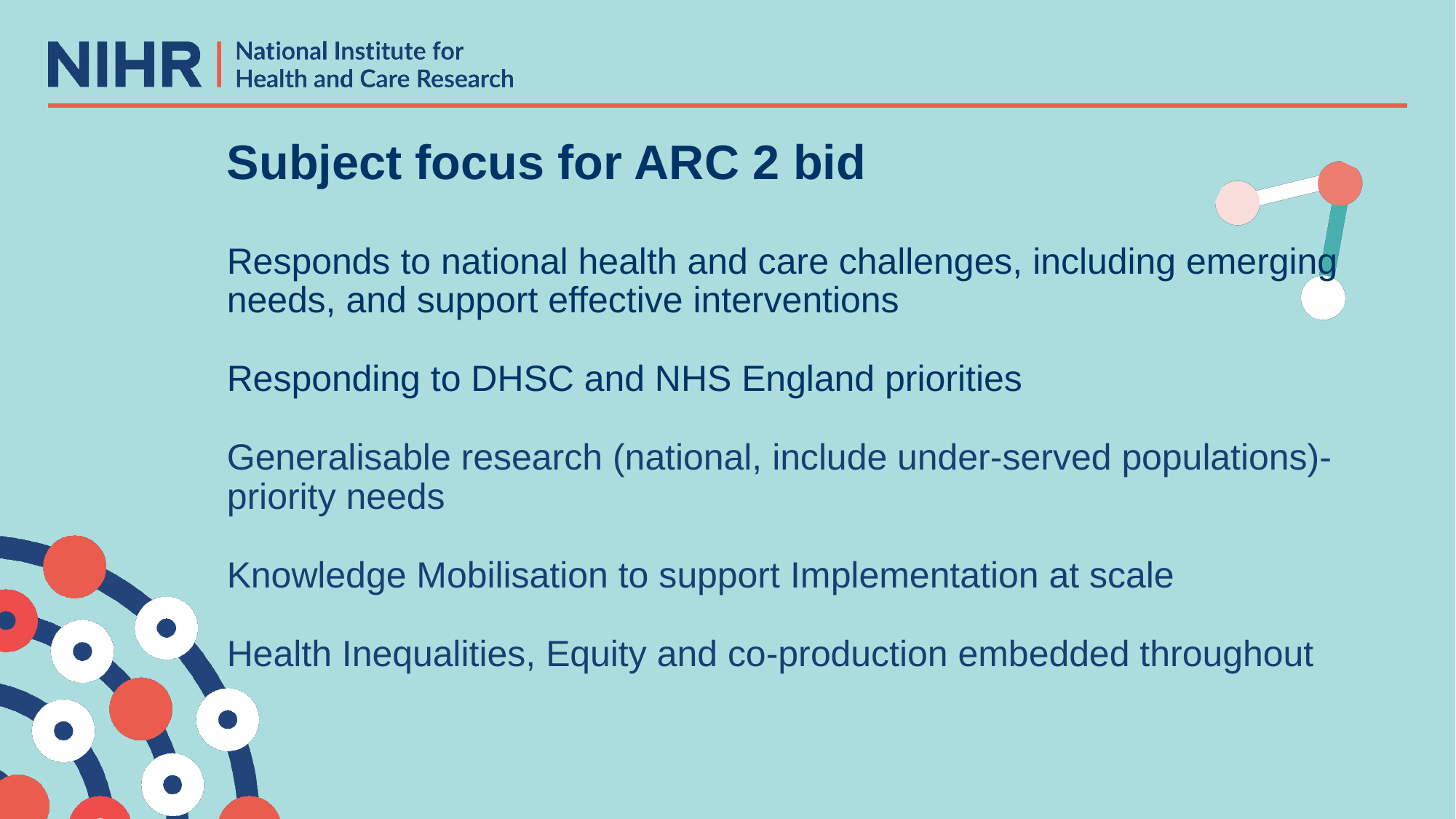

# Subject focus for ARC 2 bid Responds to national health and care challenges, including emerging needs, and support effective interventions Responding to DHSC and NHS England priorities Generalisable research (national, include under-served populations)- priority needs Knowledge Mobilisation to support Implementation at scale Health Inequalities, Equity and co-production embedded throughout